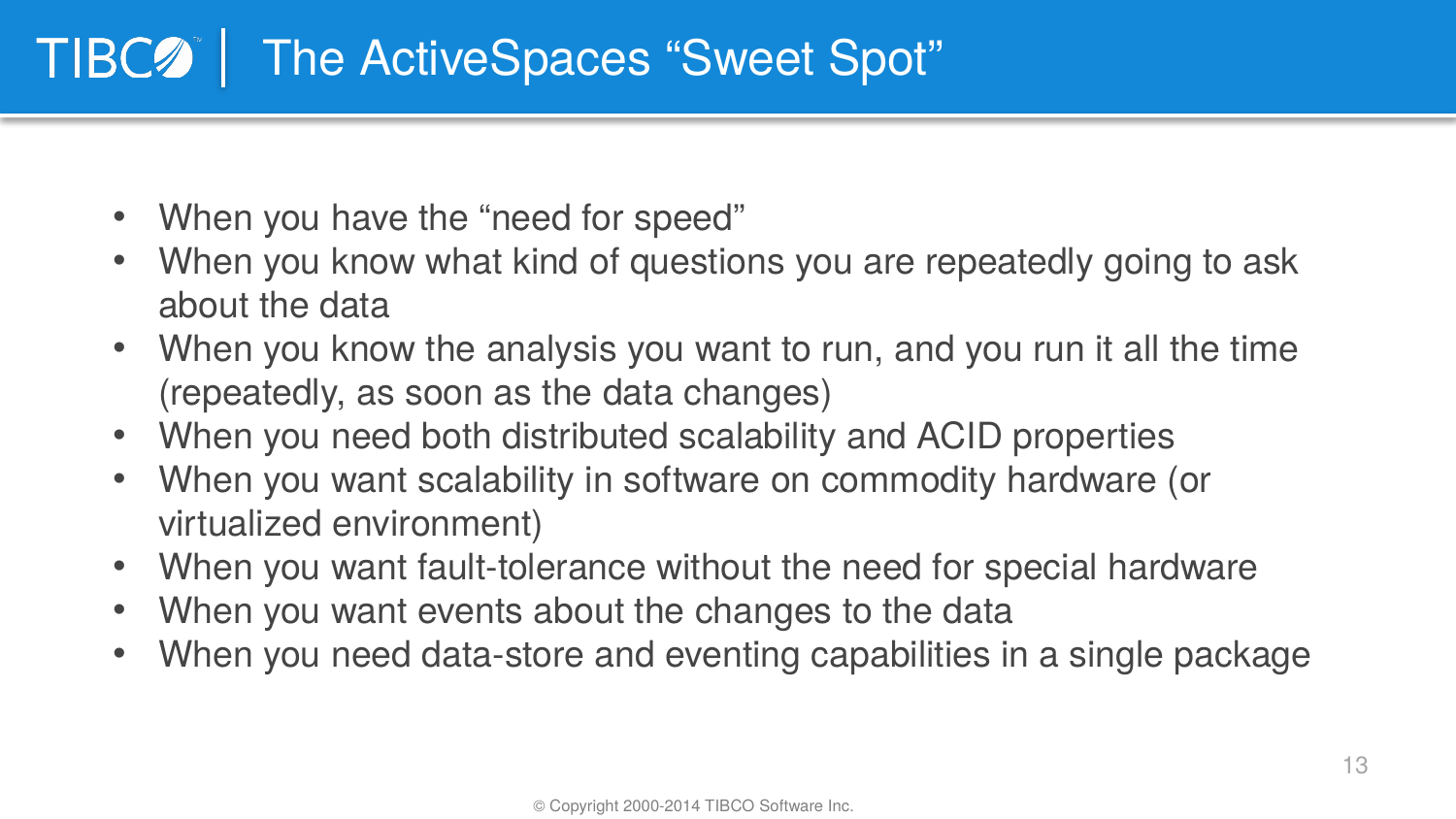

The ActiveSpaces “Sweet Spot”
When you have the “need for speed”
When you know what kind of questions you are repeatedly going to ask about the data
When you know the analysis you want to run, and you run it all the time (repeatedly, as soon as the data changes)
When you need both distributed scalability and ACID properties
When you want scalability in software on commodity hardware (or virtualized environment)
When you want fault-tolerance without the need for special hardware
When you want events about the changes to the data
When you need data-store and eventing capabilities in a single package
13
© Copyright 2000-2014 TIBCO Software Inc.